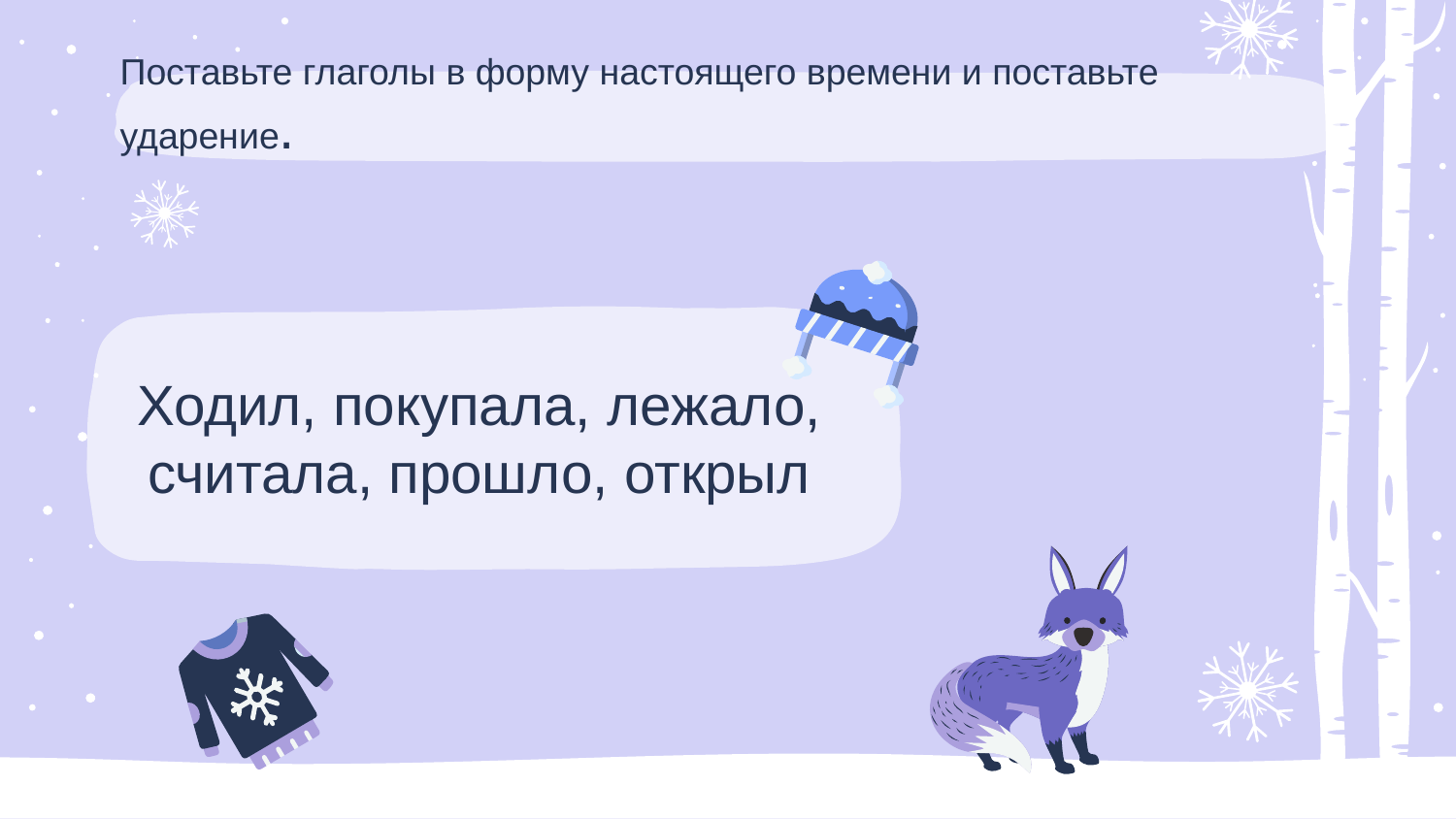

Поставьте глаголы в форму настоящего времени и поставьте ударение.

Ходил, покупала, лежало, считала, прошло, открыл